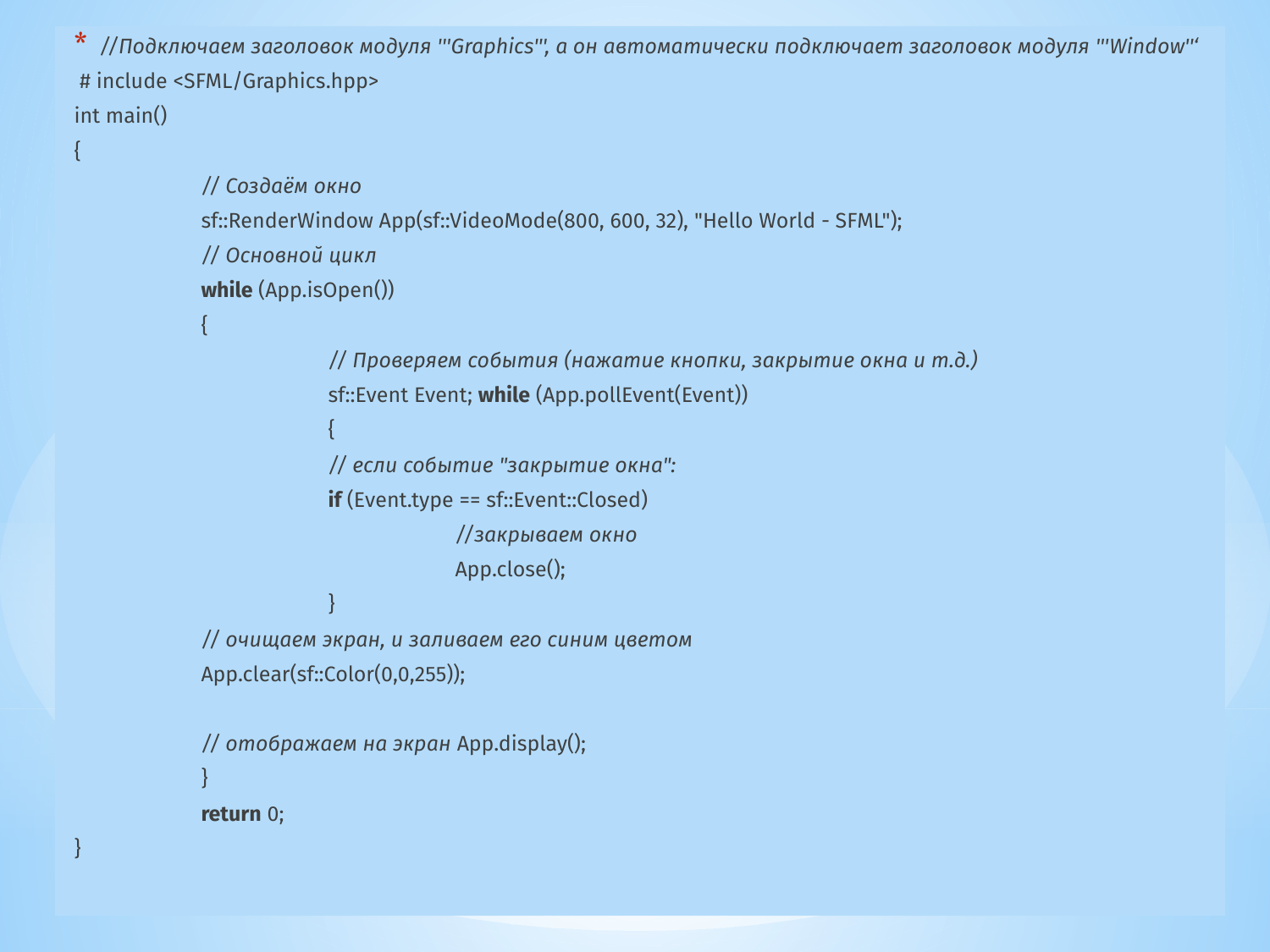

//Подключаем заголовок модуля '''Graphics''', а он автоматически подключает заголовок модуля '''Window''‘
 # include <SFML/Graphics.hpp>
int main()
{
	// Создаём окно
	sf::RenderWindow App(sf::VideoMode(800, 600, 32), "Hello World - SFML");
	// Основной цикл
	while (App.isOpen())
	{
 		// Проверяем события (нажатие кнопки, закрытие окна и т.д.)
		sf::Event Event; while (App.pollEvent(Event))
		{
	 	// если событие "закрытие окна":
		if (Event.type == sf::Event::Closed)
			//закрываем окно
			App.close();
		}
	// очищаем экран, и заливаем его синим цветом
	App.clear(sf::Color(0,0,255));

	// отображаем на экран App.display();
	}
	return 0;
}